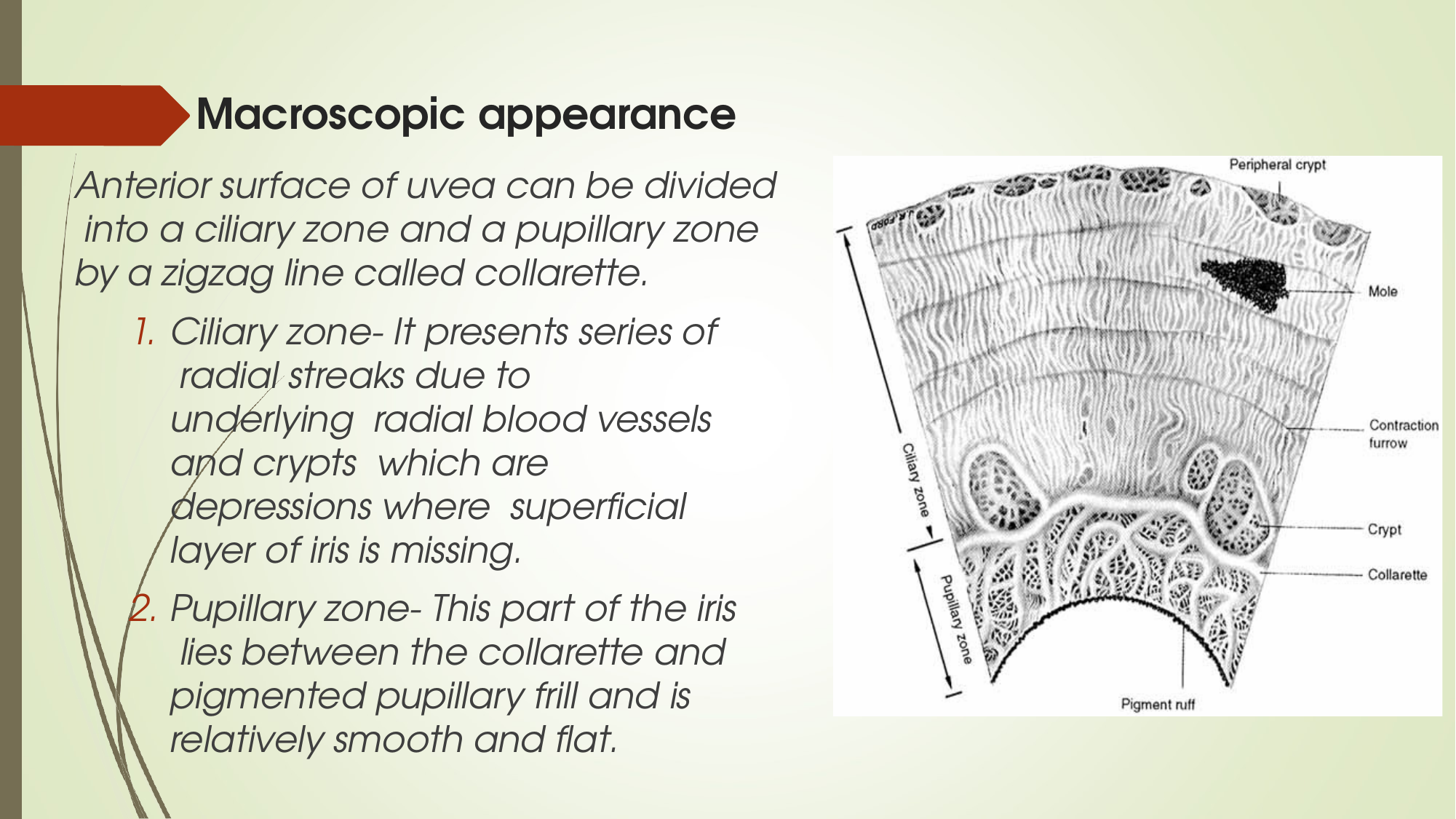

# Macroscopic appearance

Anterior surface of uvea can be divided  into a ciliary zone and a pupillary zone  by a zigzag line called collarette.
Ciliary zone- It presents series of  radial streaks due to underlying  radial blood vessels and crypts  which are depressions where  superficial layer of iris is missing.
Pupillary zone- This part of the iris  lies between the collarette and  pigmented pupillary frill and is  relatively smooth and flat.